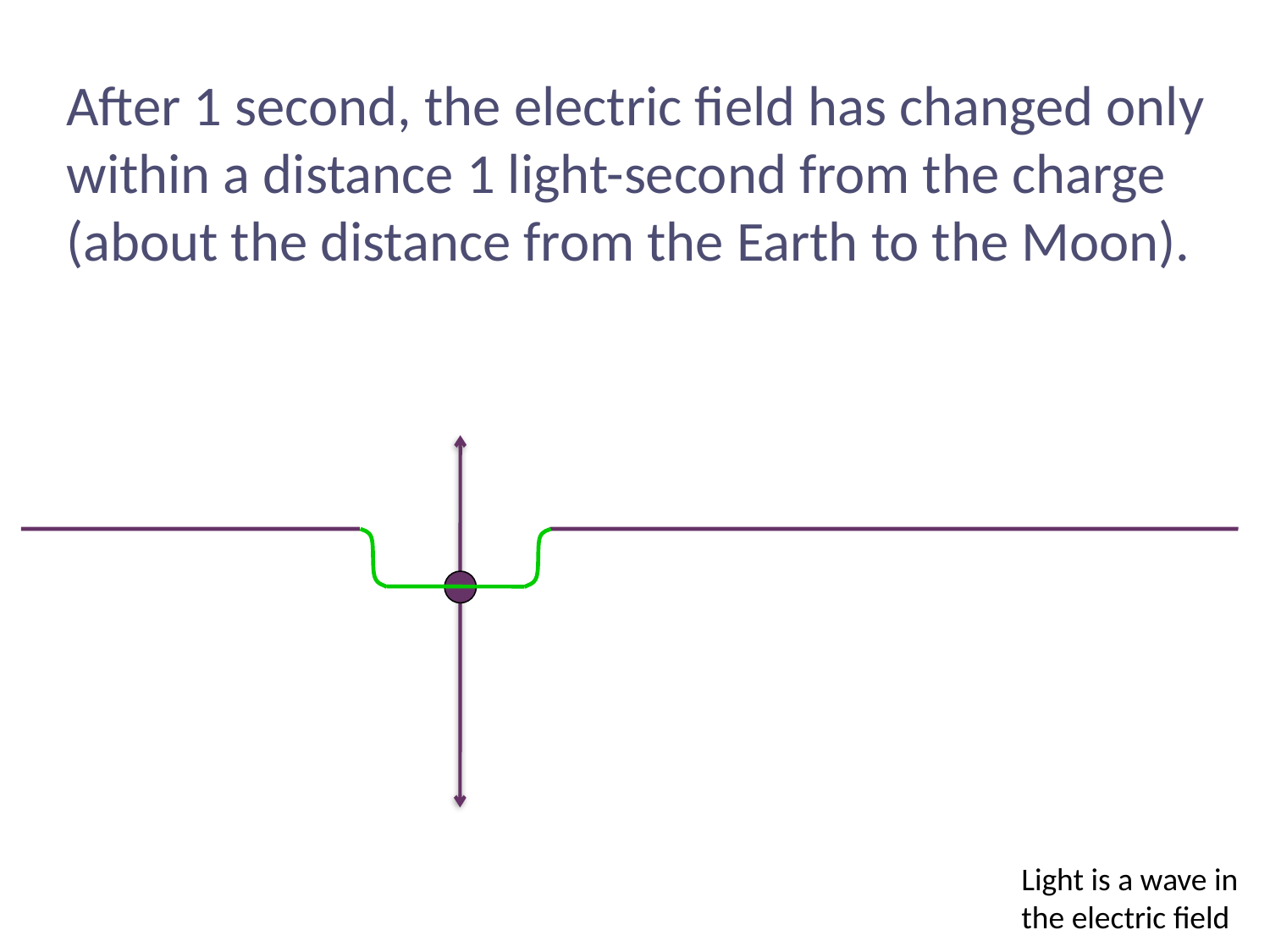

After 1 second, the electric field has changed only within a distance 1 light-second from the charge (about the distance from the Earth to the Moon).

Light is a wave in the electric field